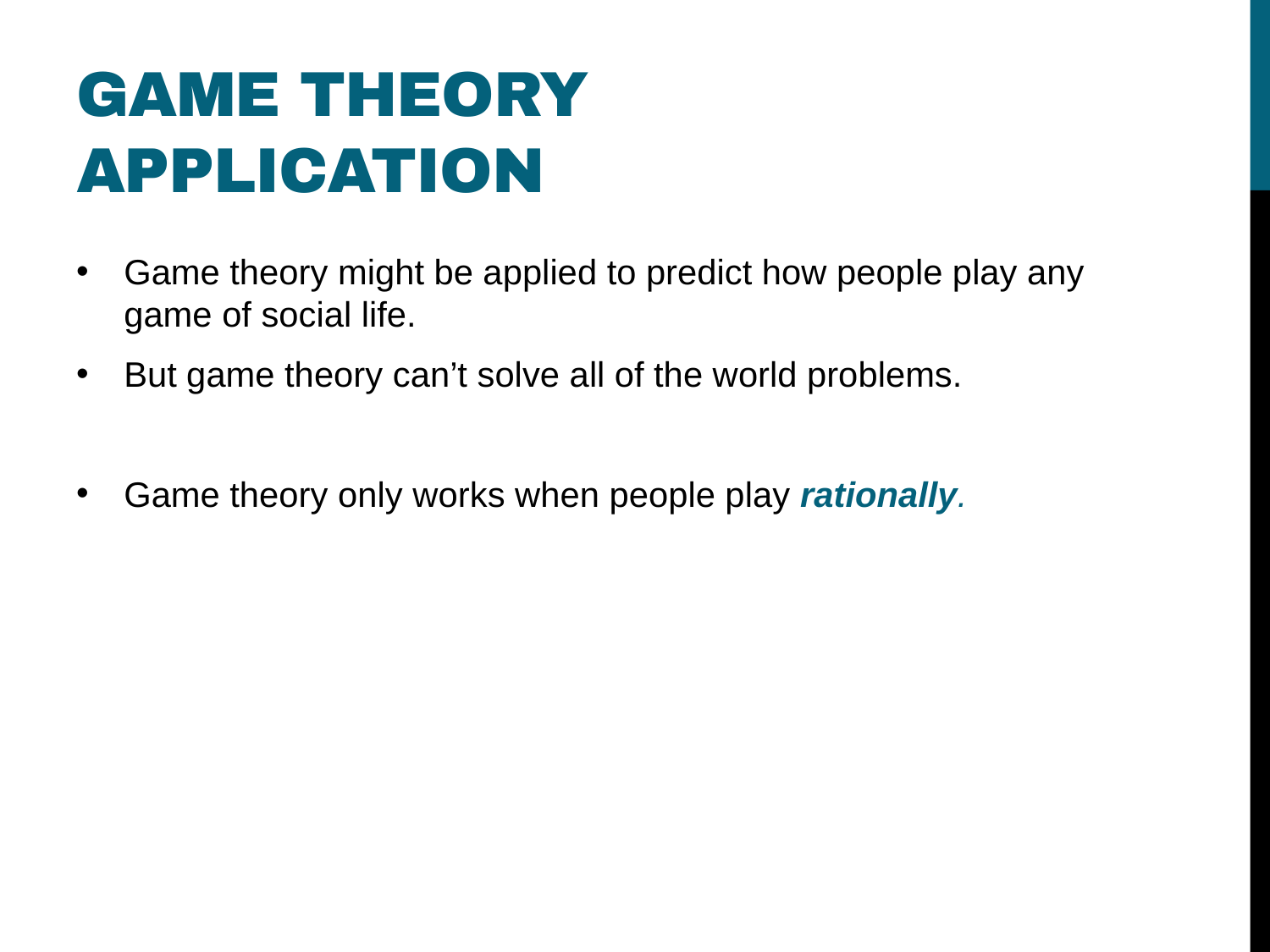

# Game Theory Application
Game theory might be applied to predict how people play any game of social life.
But game theory can’t solve all of the world problems.

Game theory only works when people play rationally.